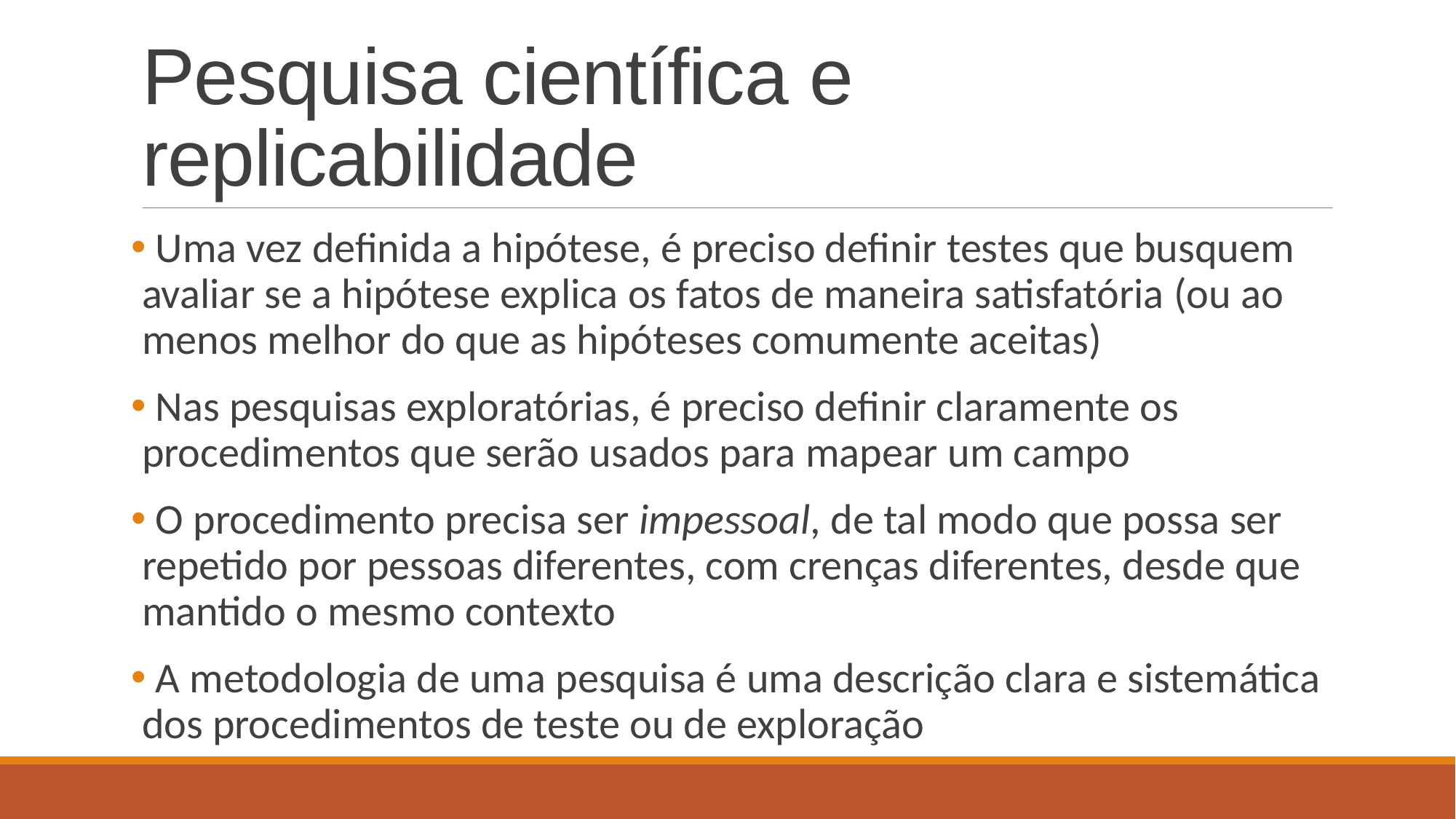

# Pesquisa científica e replicabilidade
 Uma vez definida a hipótese, é preciso definir testes que busquem avaliar se a hipótese explica os fatos de maneira satisfatória (ou ao menos melhor do que as hipóteses comumente aceitas)
 Nas pesquisas exploratórias, é preciso definir claramente os procedimentos que serão usados para mapear um campo
 O procedimento precisa ser impessoal, de tal modo que possa ser repetido por pessoas diferentes, com crenças diferentes, desde que mantido o mesmo contexto
 A metodologia de uma pesquisa é uma descrição clara e sistemática dos procedimentos de teste ou de exploração